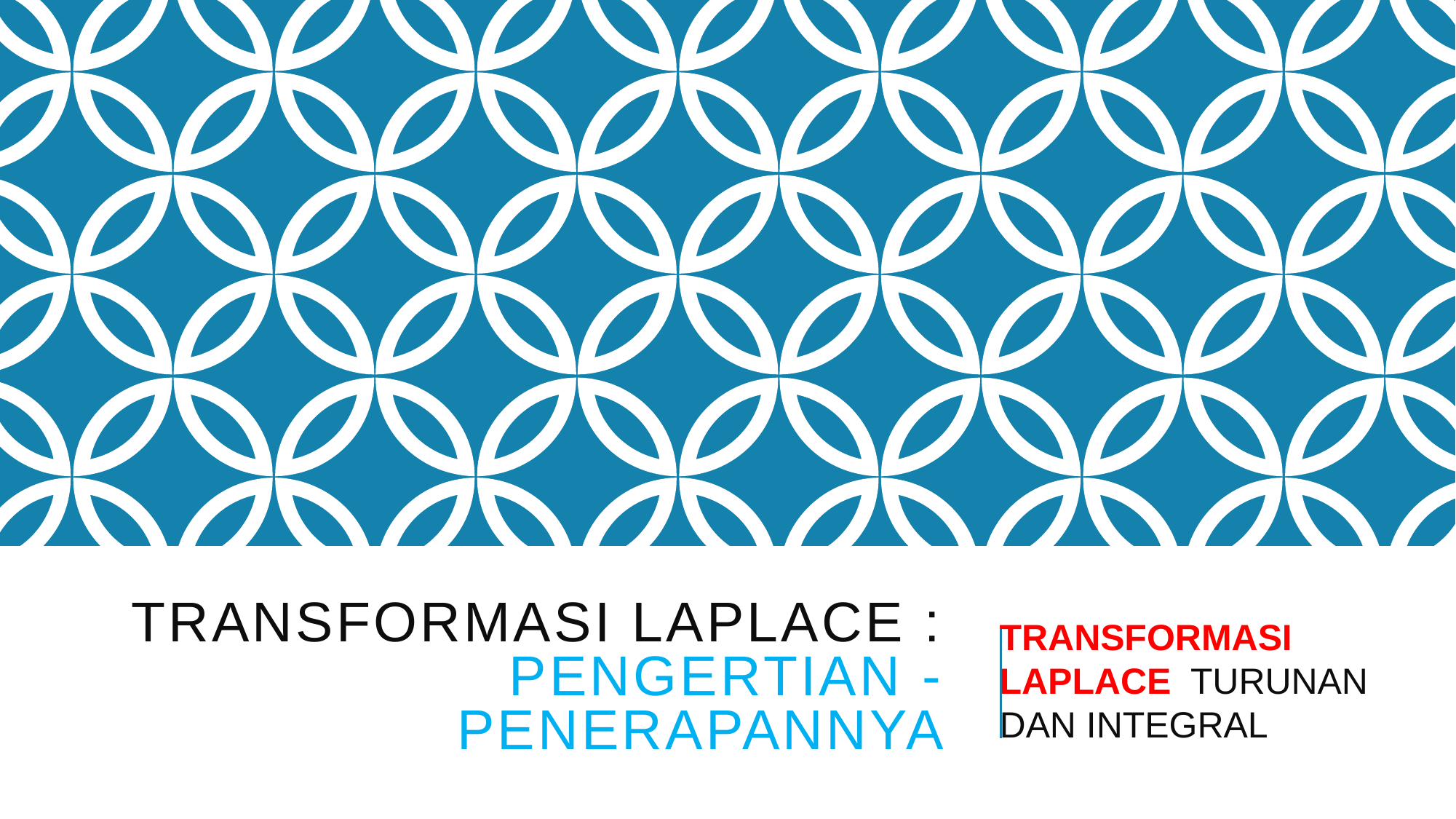

# TRANSFORMASI LAPLACE : Pengertian - penerapannya
TRANSFORMASI LAPLACE  TURUNAN DAN INTEGRAL